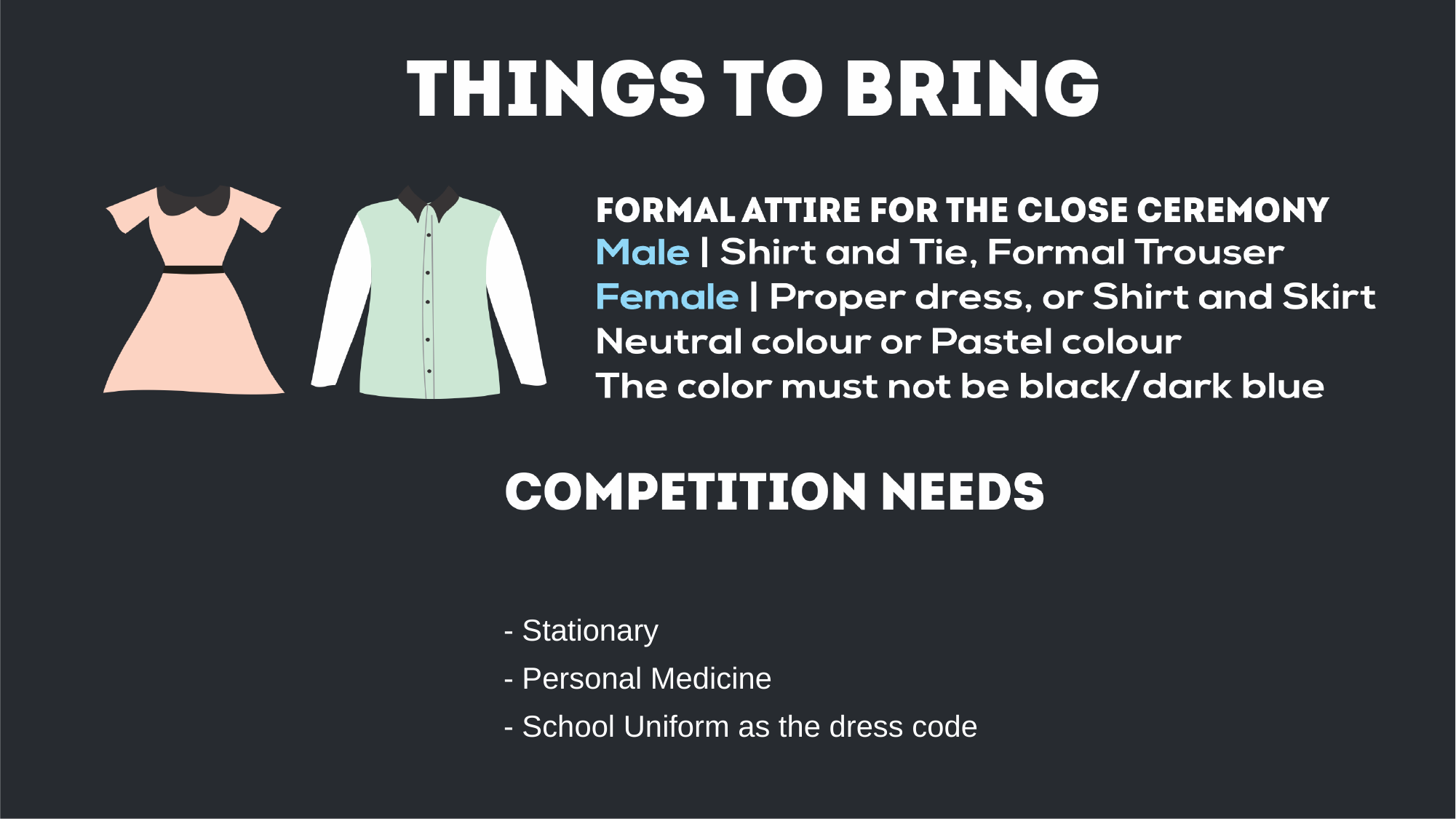

- Stationary
- Personal Medicine
- School Uniform as the dress code